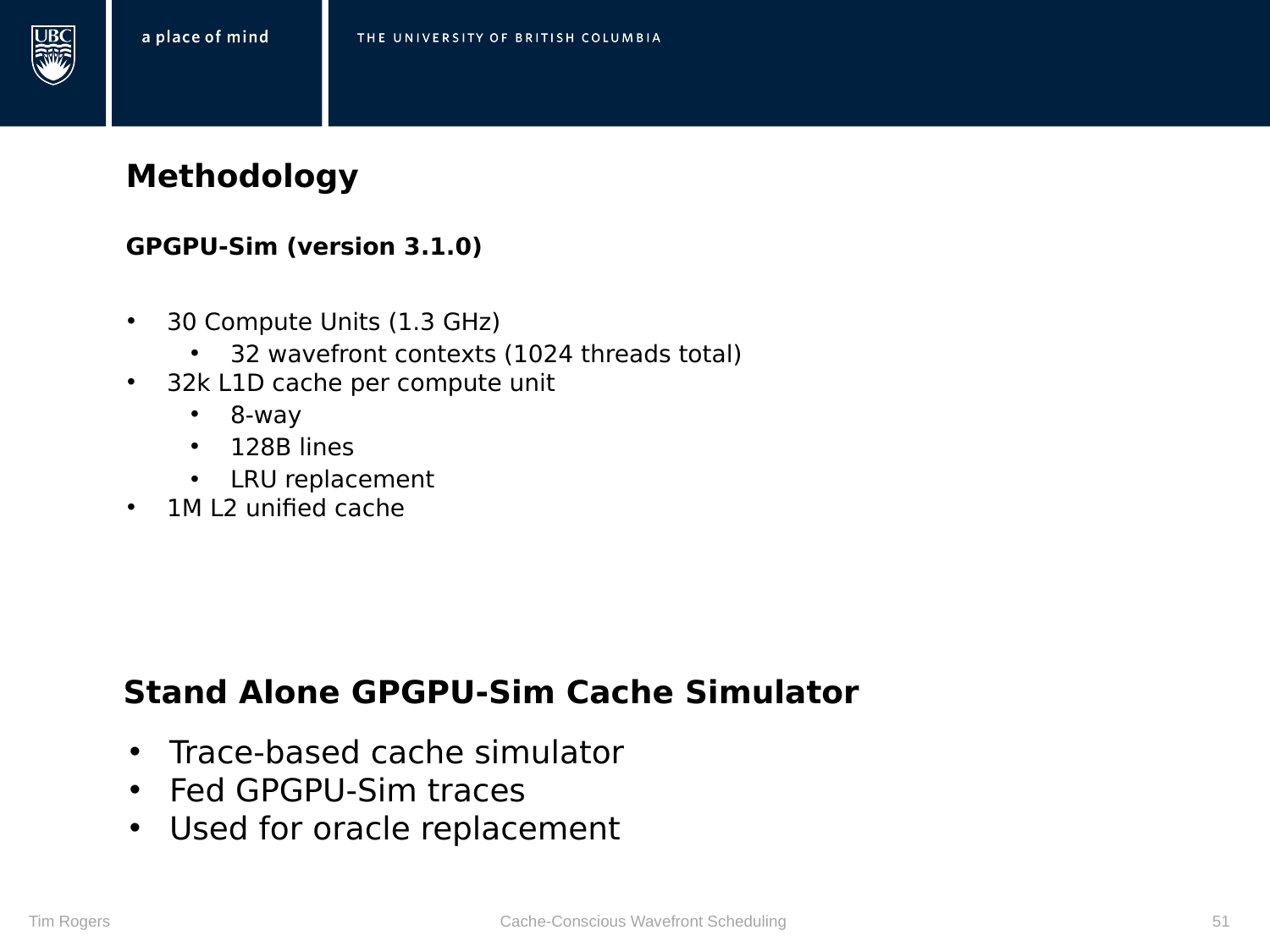

Methodology
GPGPU-Sim (version 3.1.0)
30 Compute Units (1.3 GHz)
32 wavefront contexts (1024 threads total)
32k L1D cache per compute unit
8-way
128B lines
LRU replacement
1M L2 unified cache

Stand Alone GPGPU-Sim Cache Simulator
Trace-based cache simulator
Fed GPGPU-Sim traces
Used for oracle replacement